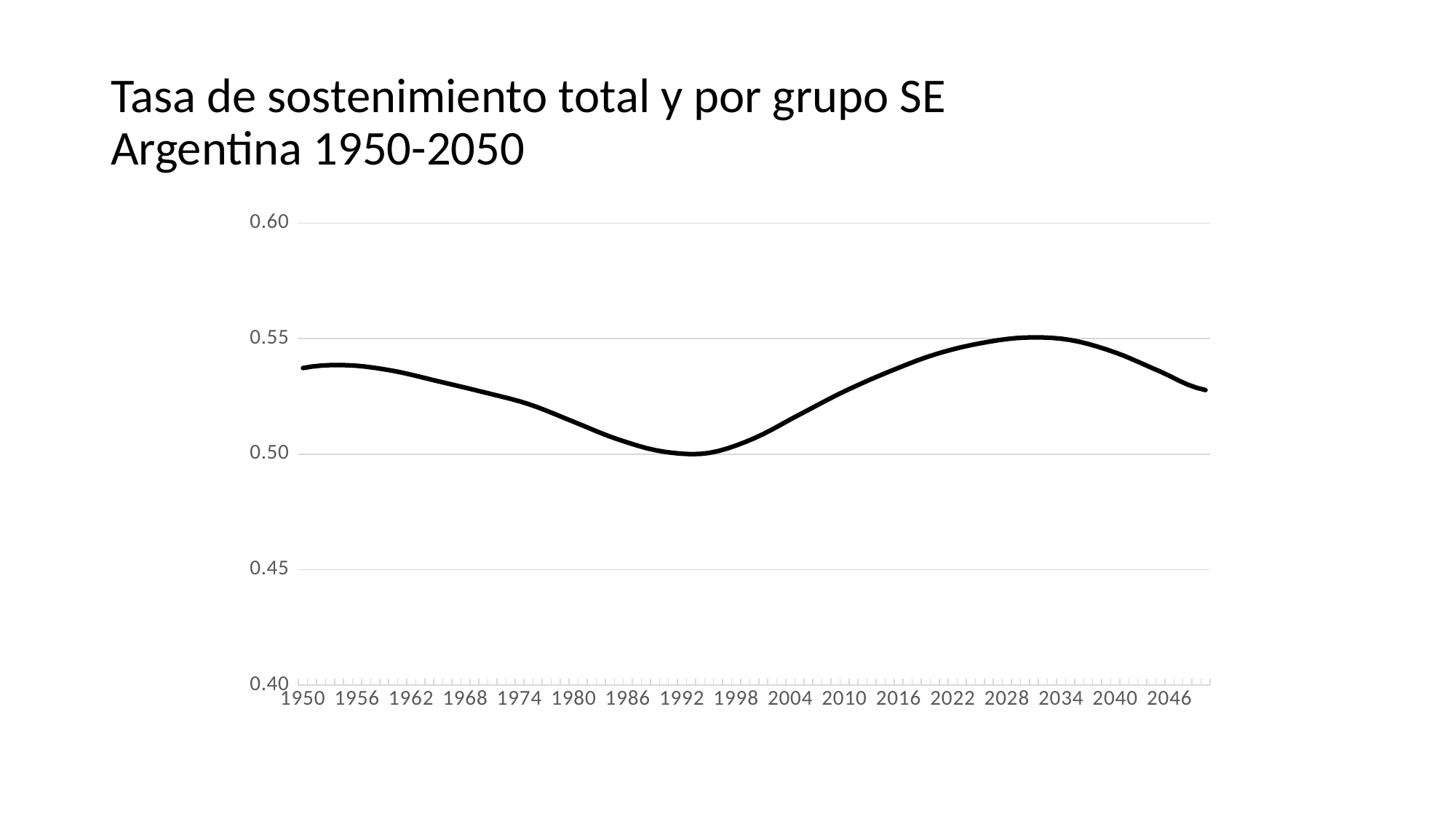

# Tasa de sostenimiento total y por grupo SE Argentina 1950-2050

### Chart

| Category |  |
|---|---|
| 1950 | 0.537236277804679 |
| 1951 | 0.5378839064131856 |
| 1952 | 0.5382957866356662 |
| 1953 | 0.5385072713415476 |
| 1954 | 0.5385506199859895 |
| 1955 | 0.5384554944246652 |
| 1956 | 0.5382162117648264 |
| 1957 | 0.5378273709128205 |
| 1958 | 0.5373158540931897 |
| 1959 | 0.5367067858360128 |
| 1960 | 0.5360237708037838 |
| 1961 | 0.5352442168558781 |
| 1962 | 0.5343608235717445 |
| 1963 | 0.5334169824248365 |
| 1964 | 0.5324534395886293 |
| 1965 | 0.5315084947252435 |
| 1966 | 0.5305895149439966 |
| 1967 | 0.5296708760987084 |
| 1968 | 0.5287410595759187 |
| 1969 | 0.527790328725907 |
| 1970 | 0.5268106734544469 |
| 1971 | 0.5258446931971686 |
| 1972 | 0.524901027043327 |
| 1973 | 0.5239233231239193 |
| 1974 | 0.5228570319777152 |
| 1975 | 0.5216489980366286 |
| 1976 | 0.5202704138202324 |
| 1977 | 0.5187622490637775 |
| 1978 | 0.5171764819639081 |
| 1979 | 0.5155655234484218 |
| 1980 | 0.513982393881004 |
| 1981 | 0.5123853105299139 |
| 1982 | 0.5107464785152586 |
| 1983 | 0.509135593378076 |
| 1984 | 0.5076163243435944 |
| 1985 | 0.5062467350123421 |
| 1986 | 0.504971602500037 |
| 1987 | 0.5037468666129914 |
| 1988 | 0.5026405696468863 |
| 1989 | 0.5017169587688977 |
| 1990 | 0.5010366329273902 |
| 1991 | 0.5005338848529172 |
| 1992 | 0.5001572523583071 |
| 1993 | 0.49998255094235633 |
| 1994 | 0.5000811740823697 |
| 1995 | 0.500520371049875 |
| 1996 | 0.5013161269004227 |
| 1997 | 0.5024023654285737 |
| 1998 | 0.5037227112241217 |
| 1999 | 0.5052239426536276 |
| 2000 | 0.5068558933634972 |
| 2001 | 0.5086732553988259 |
| 2002 | 0.5106962084190384 |
| 2003 | 0.5128292320401246 |
| 2004 | 0.5149821998655519 |
| 2005 | 0.5170700471693529 |
| 2006 | 0.5191219995975819 |
| 2007 | 0.5211949728335287 |
| 2008 | 0.5232505639304486 |
| 2009 | 0.5252523371568552 |
| 2010 | 0.5271656678135624 |
| 2011 | 0.5289951307957257 |
| 2012 | 0.5307682525041543 |
| 2013 | 0.5324861439862717 |
| 2014 | 0.5341499660514041 |
| 2015 | 0.5357609176691954 |
| 2016 | 0.5373470106694579 |
| 2017 | 0.5389105619265815 |
| 2018 | 0.5404150388601098 |
| 2019 | 0.5418249014092271 |
| 2020 | 0.5431055646886618 |
| 2021 | 0.5442630067281159 |
| 2022 | 0.5453250918625445 |
| 2023 | 0.5462908727247179 |
| 2024 | 0.5471595036610789 |
| 2025 | 0.547930212264365 |
| 2026 | 0.548631089919957 |
| 2027 | 0.5492663016268062 |
| 2028 | 0.5498000966716518 |
| 2029 | 0.5501978230313891 |
| 2030 | 0.5504258467065147 |
| 2031 | 0.5505084802209189 |
| 2032 | 0.5504732352241222 |
| 2033 | 0.5502925632362732 |
| 2034 | 0.5499396250882598 |
| 2035 | 0.5493882242231161 |
| 2036 | 0.5486225065672314 |
| 2037 | 0.5476661008223126 |
| 2038 | 0.5465517124311339 |
| 2039 | 0.5453110729058782 |
| 2040 | 0.543974995386748 |
| 2041 | 0.542495487699621 |
| 2042 | 0.5408556315936525 |
| 2043 | 0.5391307402605611 |
| 2044 | 0.5373942904749106 |
| 2045 | 0.5357180562181496 |
| 2046 | 0.5338673506563851 |
| 2047 | 0.5318947212572827 |
| 2048 | 0.5301318450041426 |
| 2049 | 0.5287208939014999 |
| 2050 | 0.5277172573170045 |